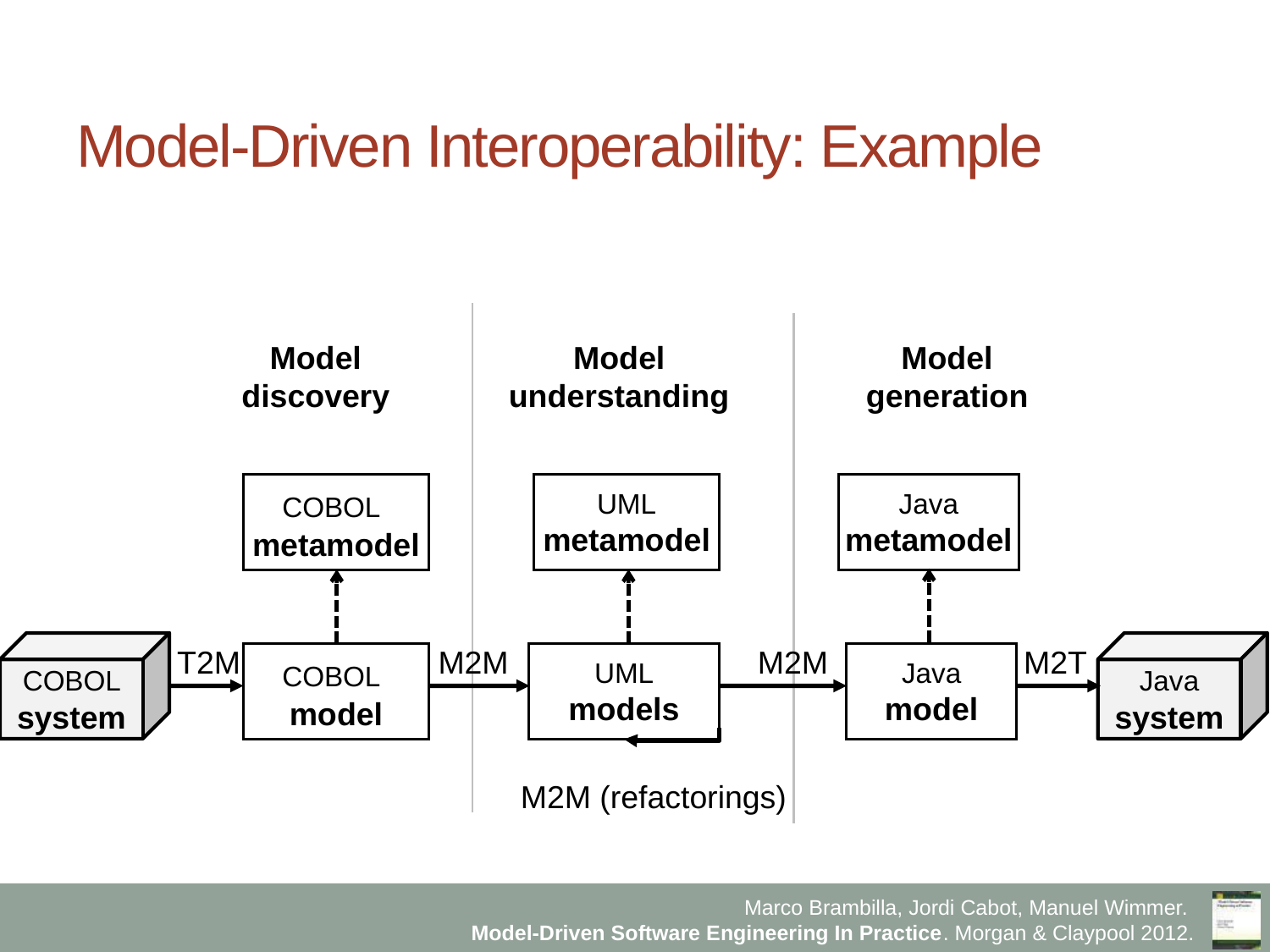

# Model-Driven Interoperability: Example
Model discovery
Model understanding
Model generation
COBOL
metamodel
UML
metamodel
Java
metamodel

COBOL system
Java system
T2M
M2M
M2M
M2T
COBOL
model
UML
models
Java
model

M2M (refactorings)